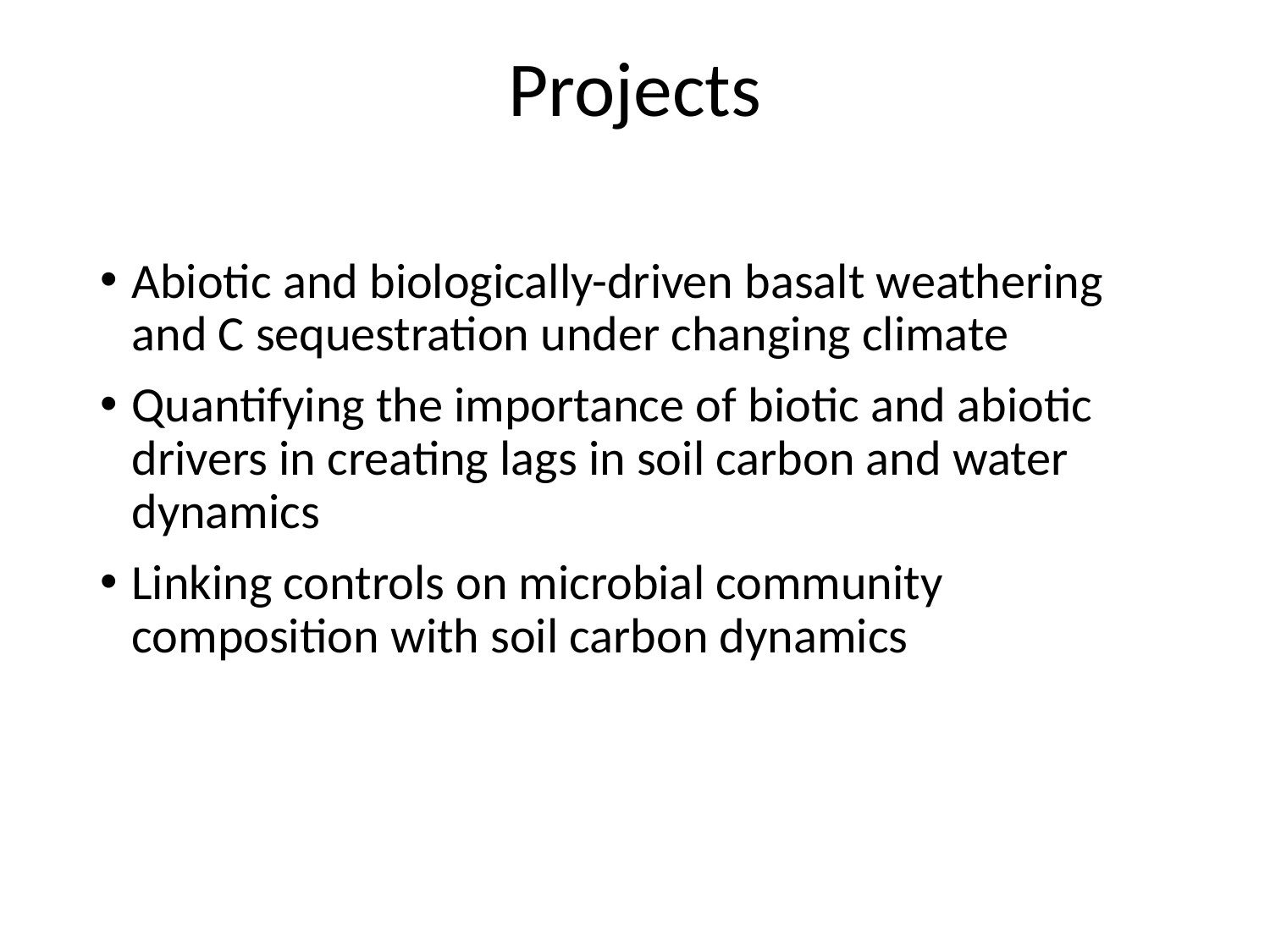

# Projects
Abiotic and biologically-driven basalt weathering and C sequestration under changing climate
Quantifying the importance of biotic and abiotic drivers in creating lags in soil carbon and water dynamics
Linking controls on microbial community composition with soil carbon dynamics